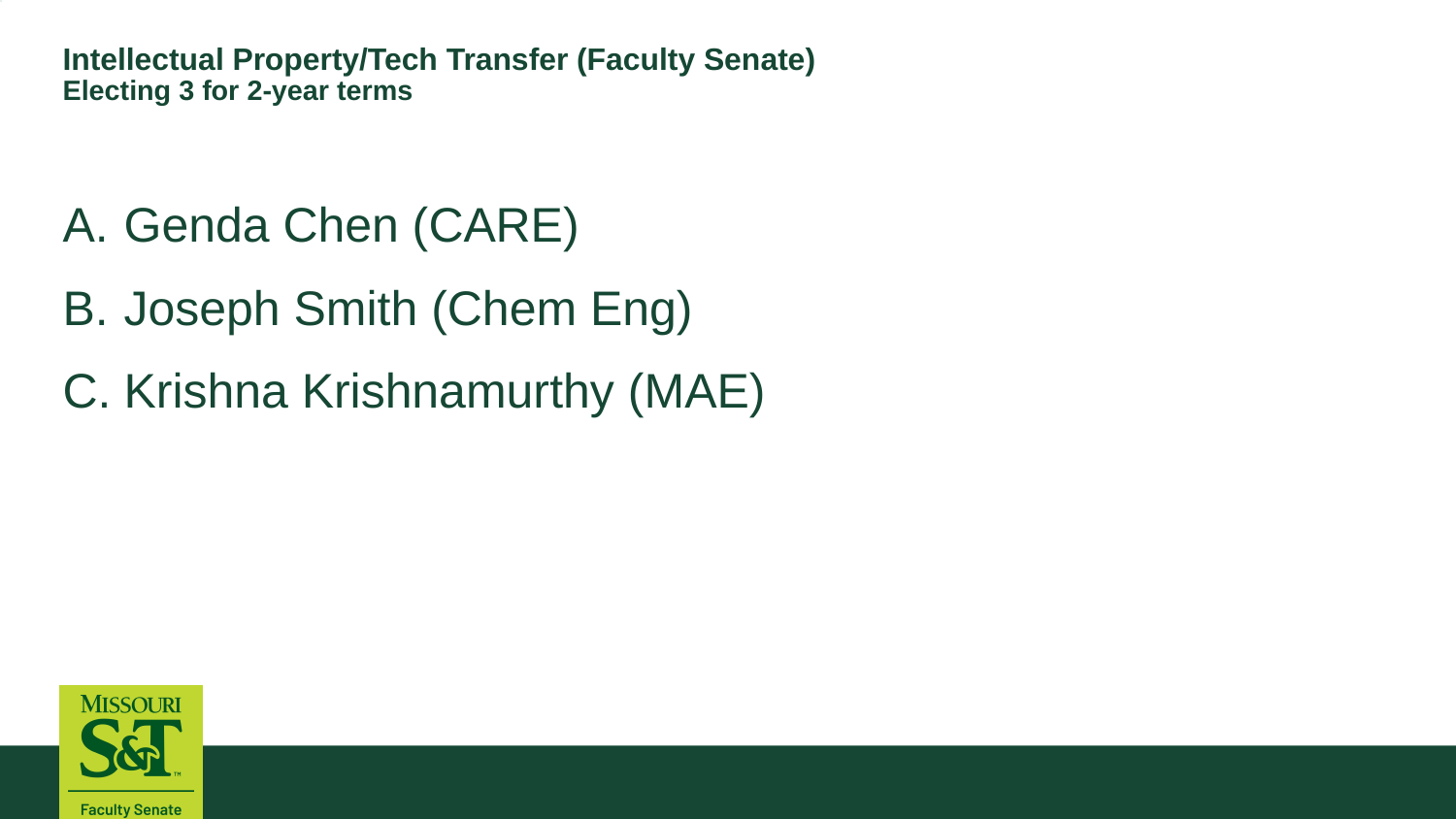

# Intellectual Property/Tech Transfer (Faculty Senate) Electing 3 for 2-year terms
Genda Chen (CARE)
Joseph Smith (Chem Eng)
Krishna Krishnamurthy (MAE)